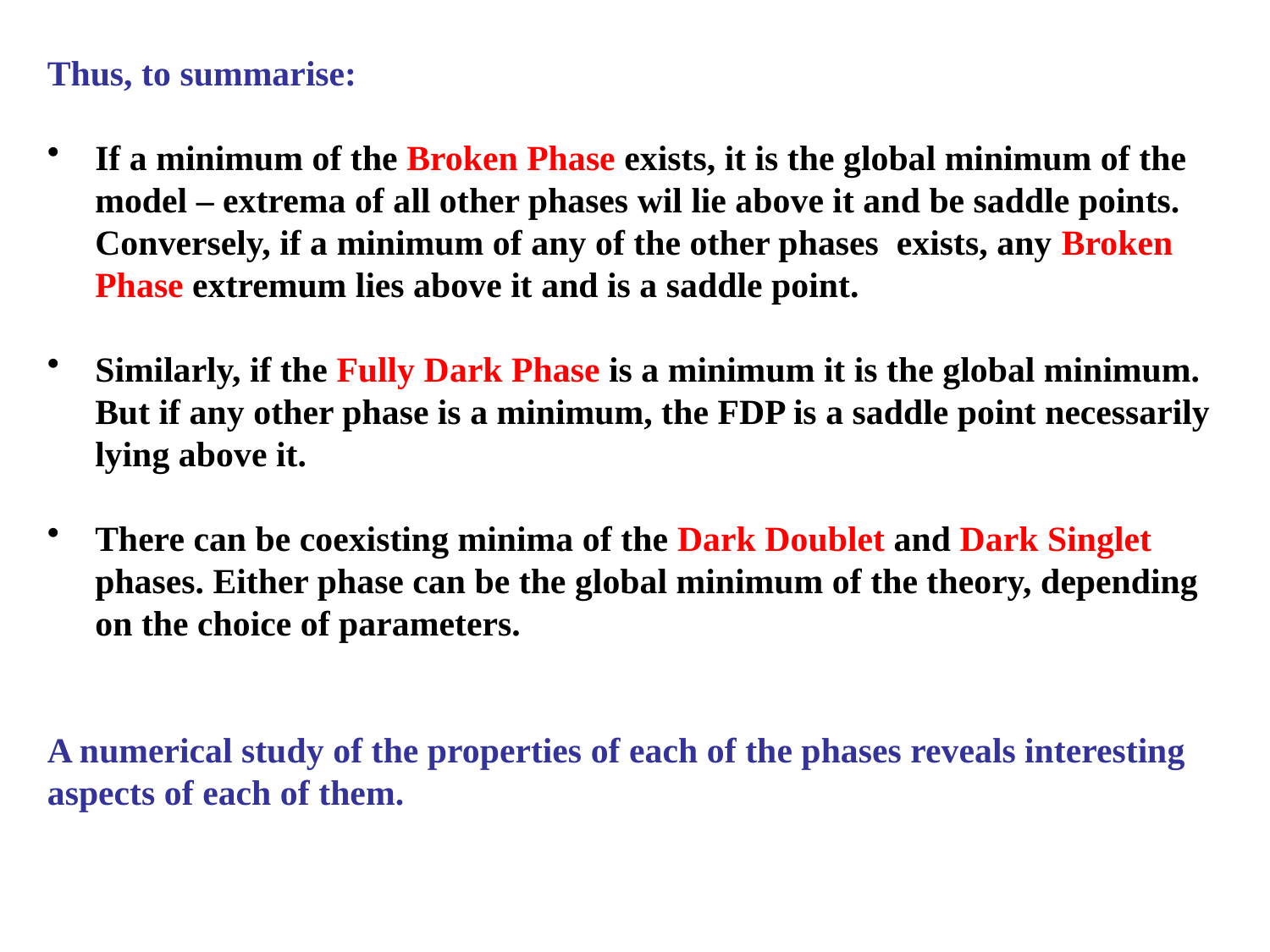

Thus, to summarise:

If a minimum of the Broken Phase exists, it is the global minimum of the model – extrema of all other phases wil lie above it and be saddle points. Conversely, if a minimum of any of the other phases  exists, any Broken Phase extremum lies above it and is a saddle point.

Similarly, if the Fully Dark Phase is a minimum it is the global minimum. But if any other phase is a minimum, the FDP is a saddle point necessarily lying above it.

There can be coexisting minima of the Dark Doublet and Dark Singlet phases. Either phase can be the global minimum of the theory, depending on the choice of parameters.

A numerical study of the properties of each of the phases reveals interesting aspects of each of them.